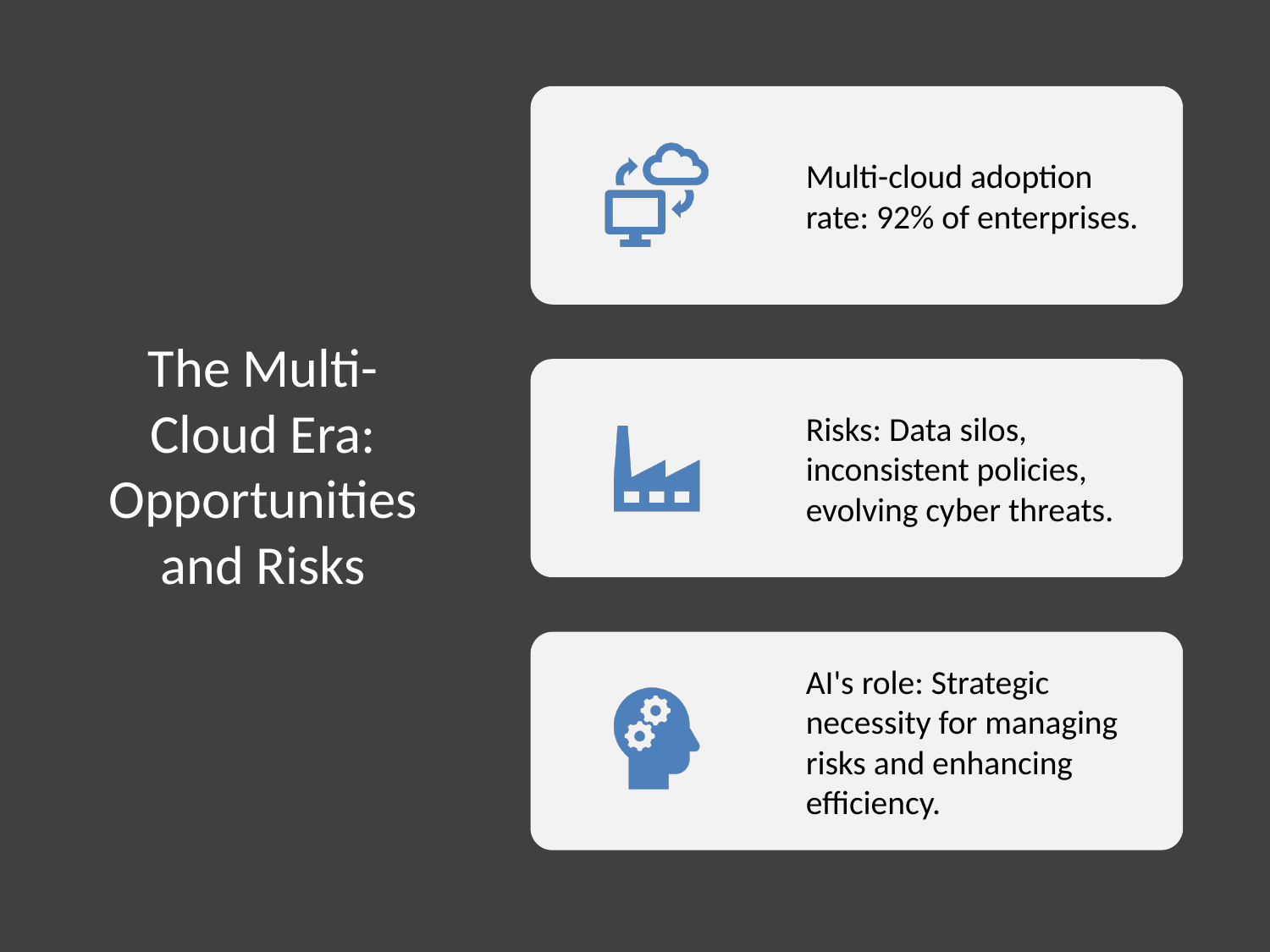

# The Multi-Cloud Era: Opportunities and Risks
Multi-cloud adoption rate: 92% of enterprises.
Risks: Data silos, inconsistent policies, evolving cyber threats.
AI's role: Strategic necessity for managing risks and enhancing efficiency.